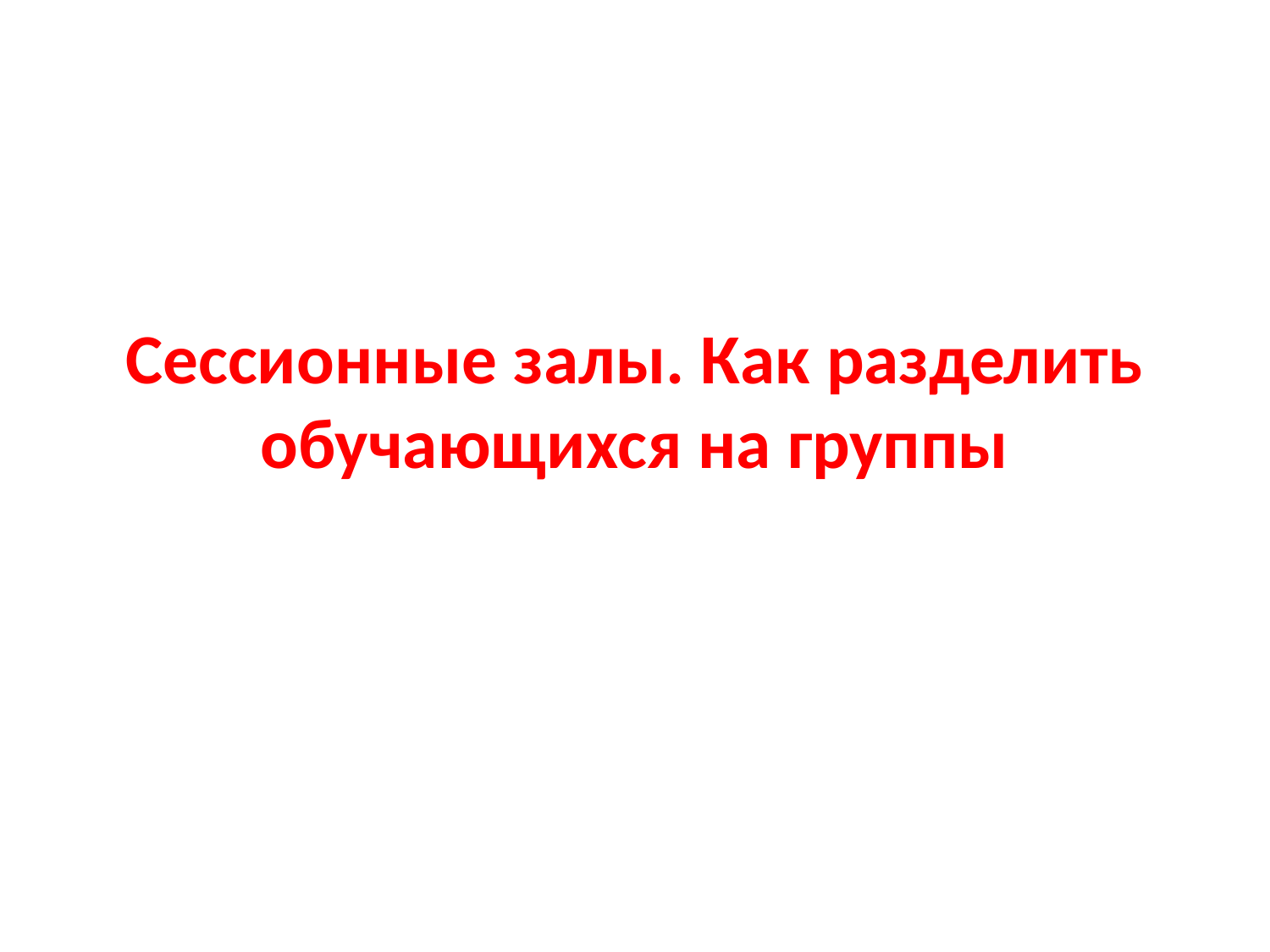

# Сессионные залы. Как разделить обучающихся на группы